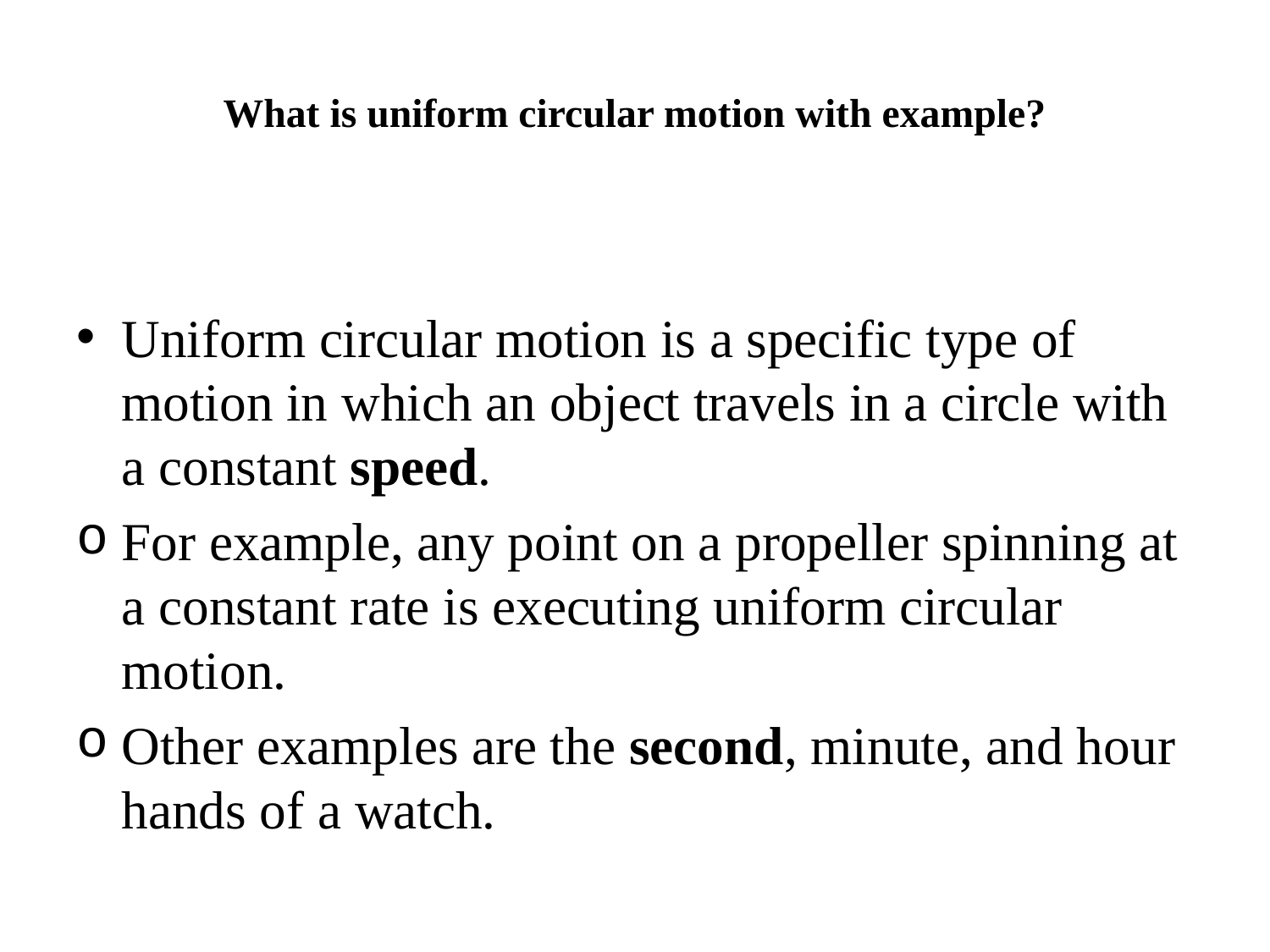

# What is uniform circular motion with example?

Uniform circular motion is a specific type of motion in which an object travels in a circle with a constant speed.
For example, any point on a propeller spinning at a constant rate is executing uniform circular motion.
Other examples are the second, minute, and hour hands of a watch.